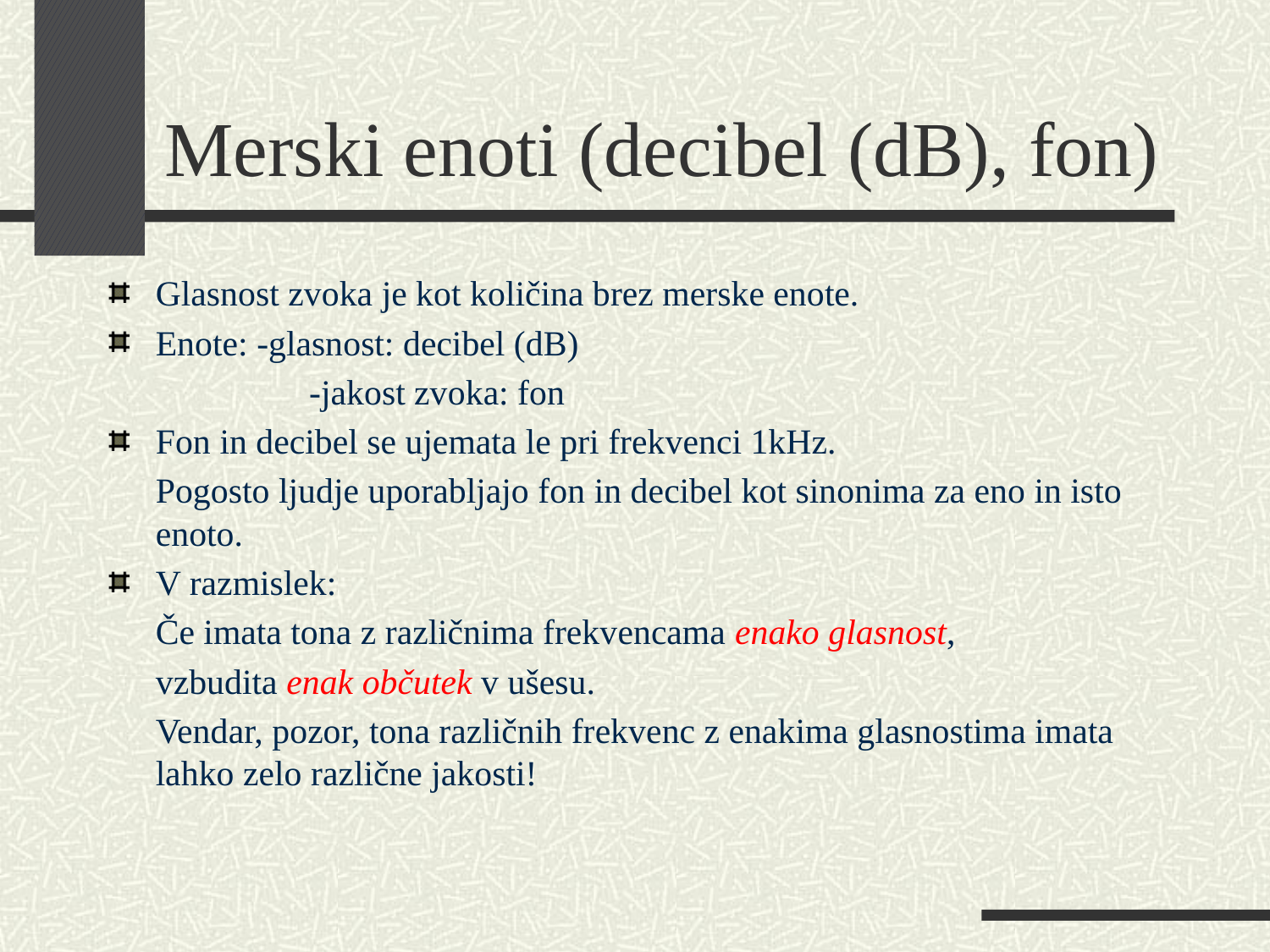

# Merski enoti (decibel (dB), fon)
Glasnost zvoka je kot količina brez merske enote.
Enote: -glasnost: decibel (dB)
		   -jakost zvoka: fon
Fon in decibel se ujemata le pri frekvenci 1kHz.
	Pogosto ljudje uporabljajo fon in decibel kot sinonima za eno in isto enoto.
V razmislek:
	Če imata tona z različnima frekvencama enako glasnost,
	vzbudita enak občutek v ušesu.
	Vendar, pozor, tona različnih frekvenc z enakima glasnostima imata lahko zelo različne jakosti!